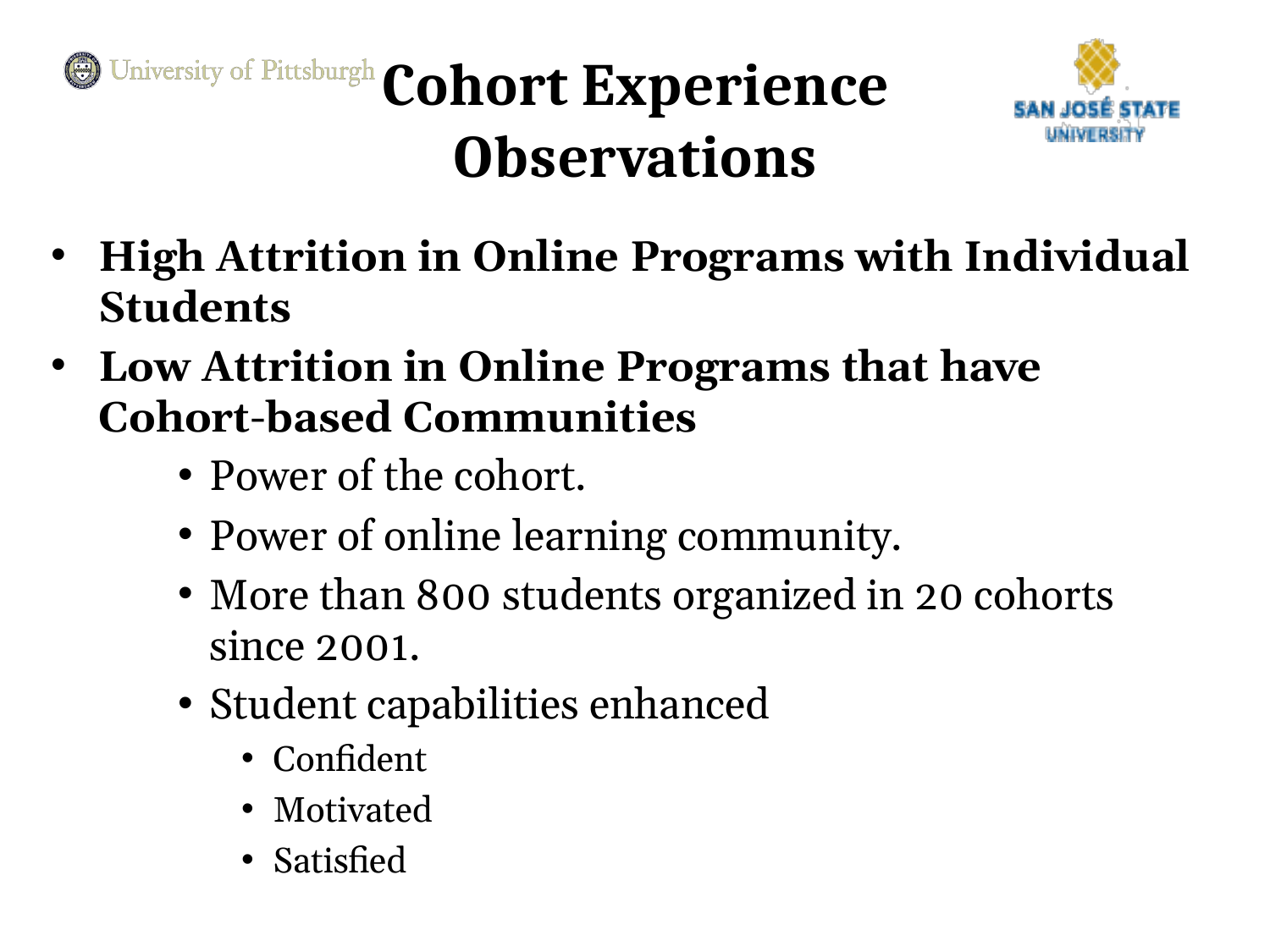

# Cohort Experience Observations

High Attrition in Online Programs with Individual Students
Low Attrition in Online Programs that have Cohort-based Communities
Power of the cohort.
Power of online learning community.
More than 800 students organized in 20 cohorts since 2001.
Student capabilities enhanced
Confident
Motivated
Satisfied